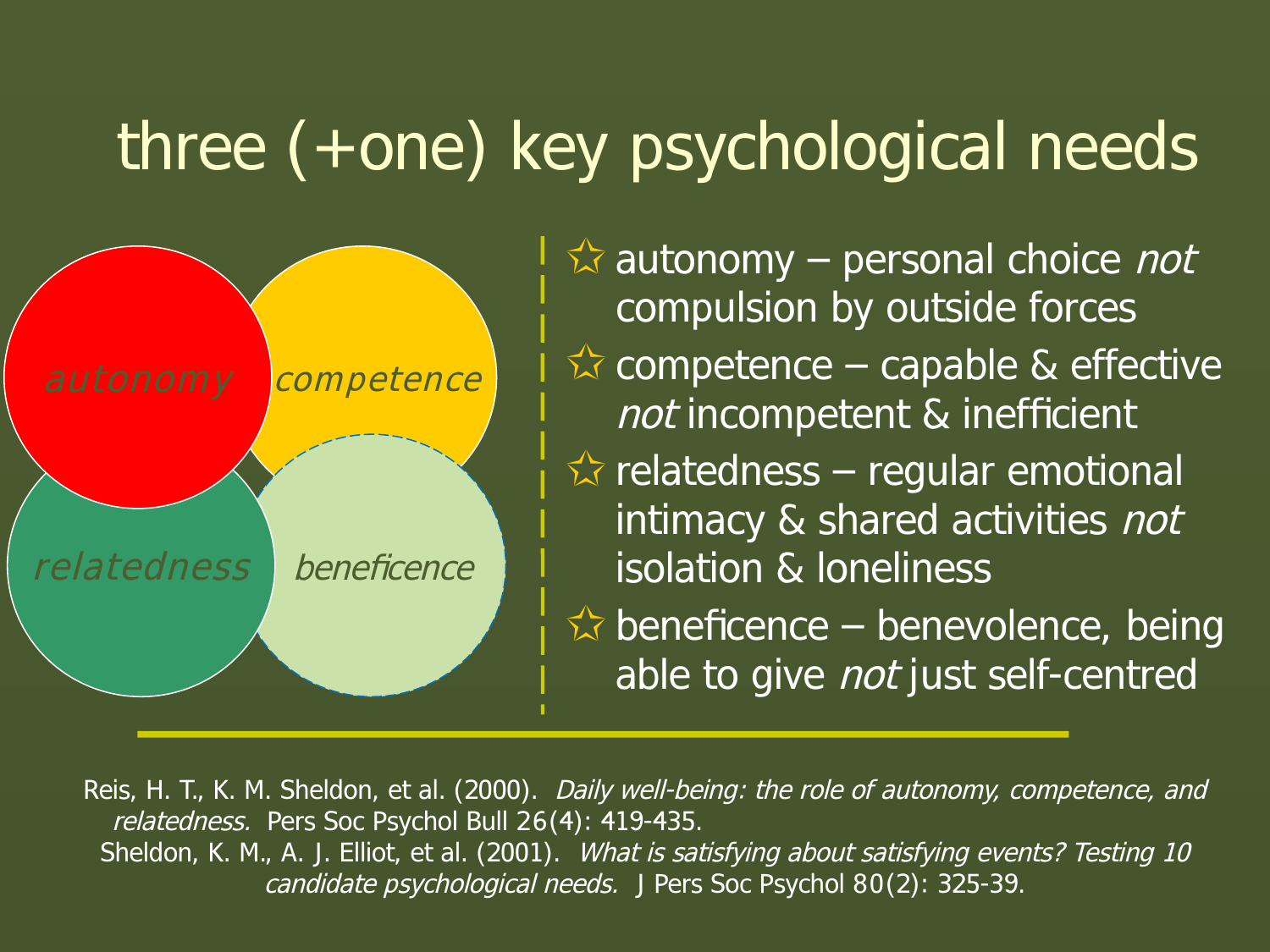

# three (+one) key psychological needs
autonomy – personal choice not compulsion by outside forces
competence – capable & effective not incompetent & inefficient
relatedness – regular emotional intimacy & shared activities not isolation & loneliness
beneficence – benevolence, being able to give not just self-centred

autonomy
   competence
relatedness
  beneficence

Reis, H. T., K. M. Sheldon, et al. (2000).  Daily well-being: the role of autonomy, competence, and relatedness.  Pers Soc Psychol Bull 26(4): 419-435.                                                            Sheldon, K. M., A. J. Elliot, et al. (2001).  What is satisfying about satisfying events? Testing 10 candidate psychological needs.  J Pers Soc Psychol 80(2): 325-39.